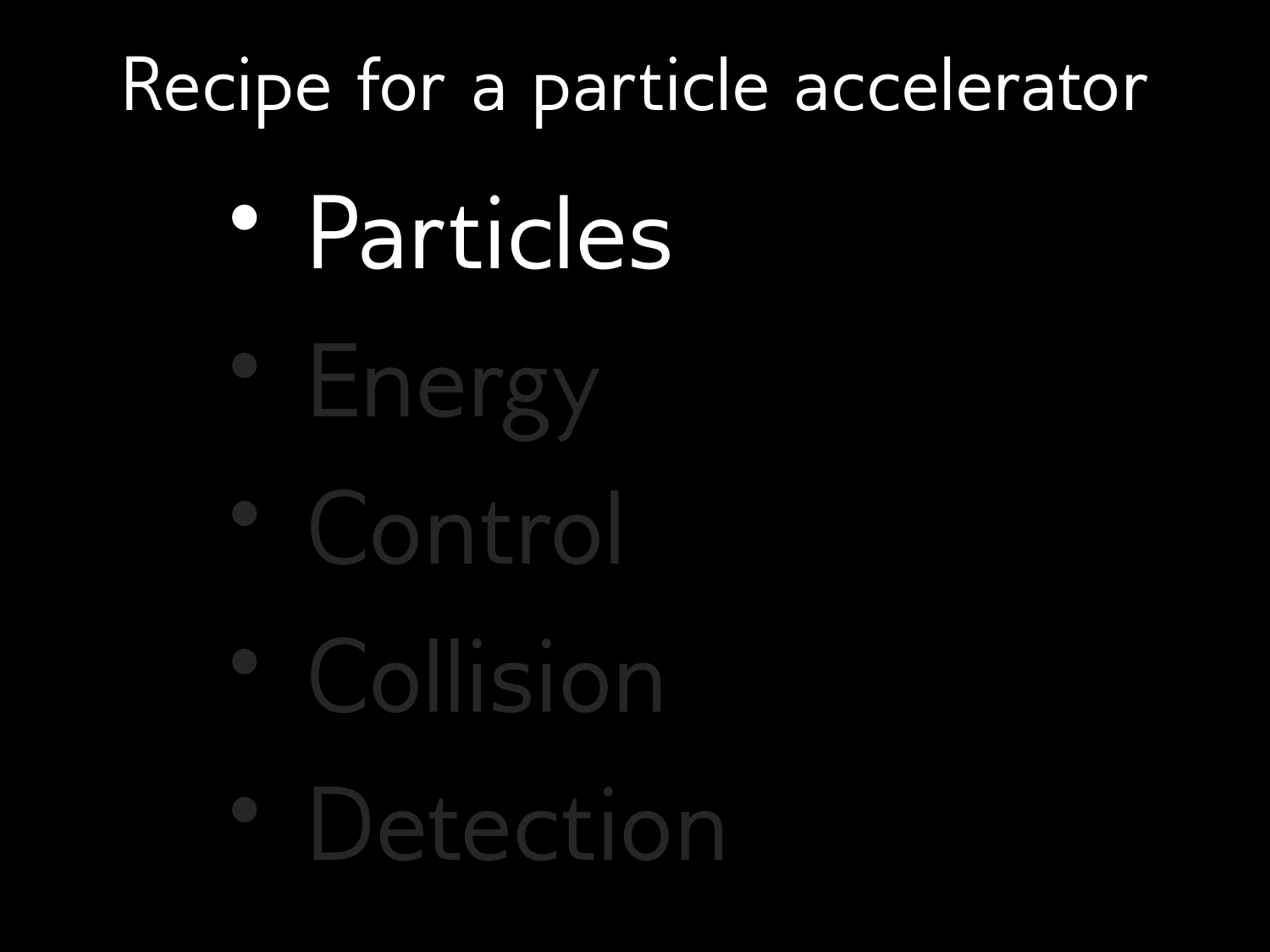

# Recipe for a particle accelerator
 Particles
 Energy
 Control
 Collision
 Detection